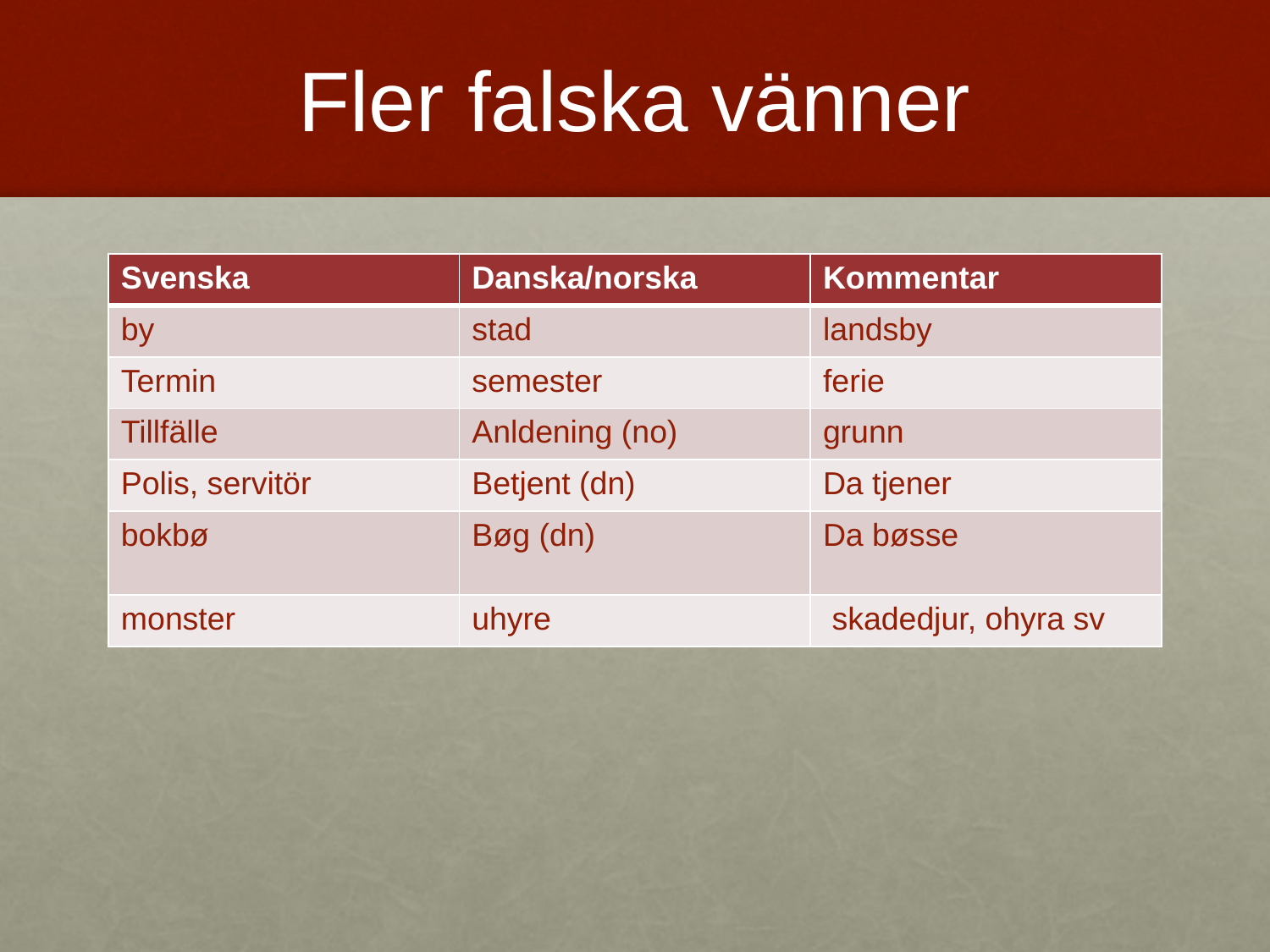

# Fler falska vänner
| Svenska | Danska/norska | Kommentar |
| --- | --- | --- |
| by | stad | landsby |
| Termin | semester | ferie |
| Tillfälle | Anldening (no) | grunn |
| Polis, servitör | Betjent (dn) | Da tjener |
| bokbø | Bøg (dn) | Da bøsse |
| monster | uhyre | skadedjur, ohyra sv |